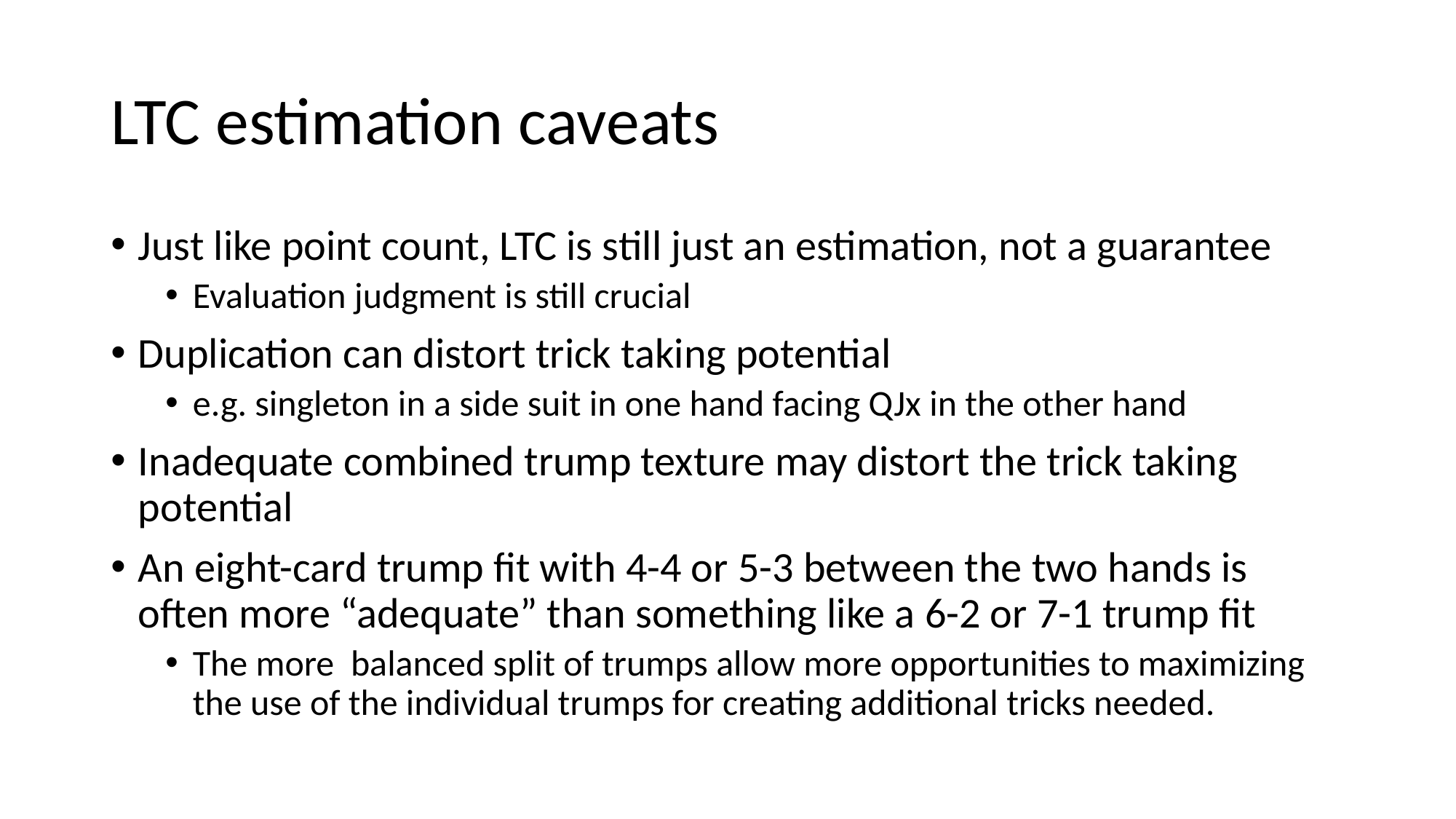

# LTC estimation caveats
Just like point count, LTC is still just an estimation, not a guarantee
Evaluation judgment is still crucial
Duplication can distort trick taking potential
e.g. singleton in a side suit in one hand facing QJx in the other hand
Inadequate combined trump texture may distort the trick taking potential
An eight-card trump fit with 4-4 or 5-3 between the two hands is often more “adequate” than something like a 6-2 or 7-1 trump fit
The more  balanced split of trumps allow more opportunities to maximizing the use of the individual trumps for creating additional tricks needed.